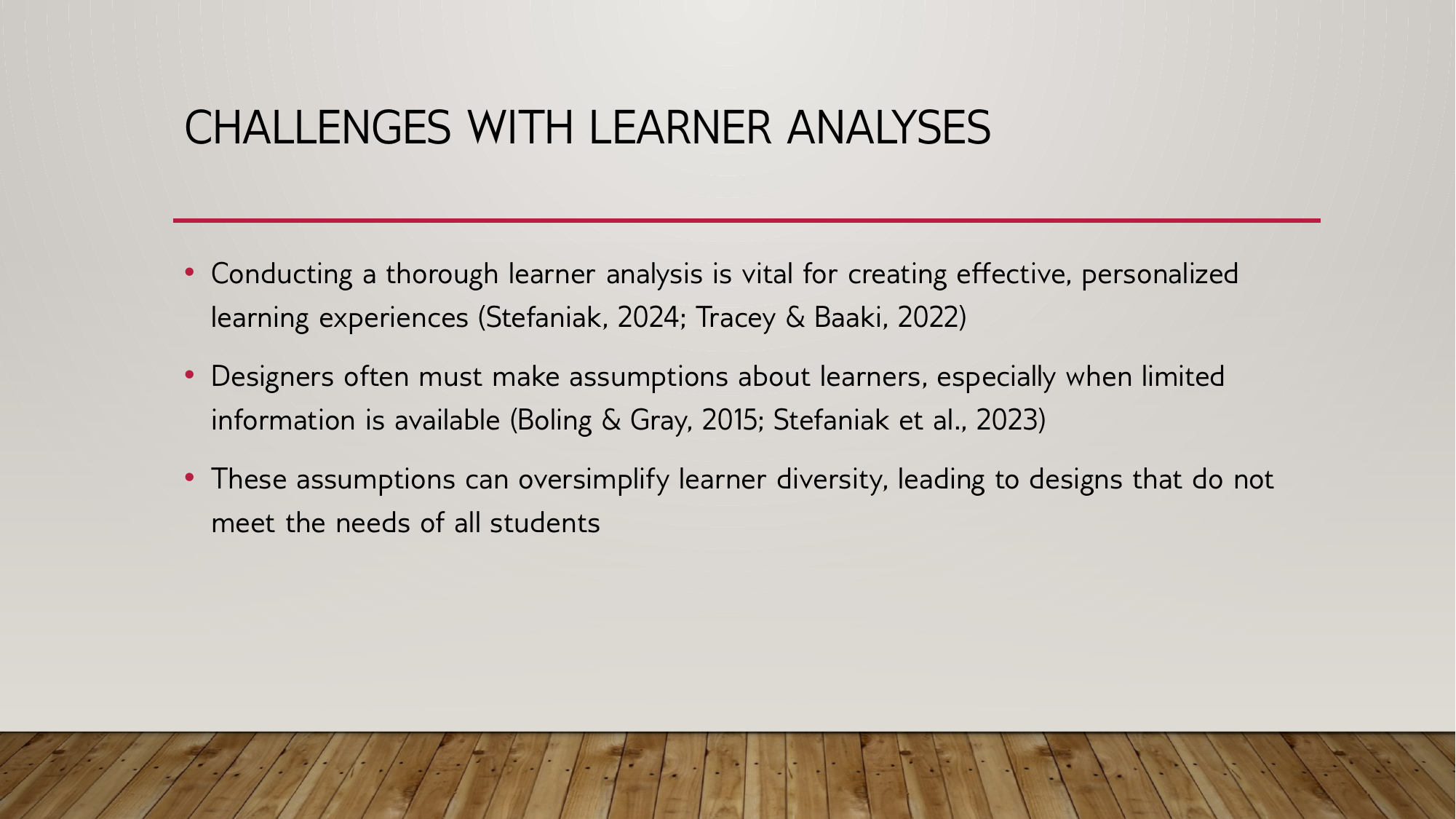

# Challenges with learner analyses
Conducting a thorough learner analysis is vital for creating effective, personalized learning experiences (Stefaniak, 2024; Tracey & Baaki, 2022)
Designers often must make assumptions about learners, especially when limited information is available (Boling & Gray, 2015; Stefaniak et al., 2023)
These assumptions can oversimplify learner diversity, leading to designs that do not meet the needs of all students